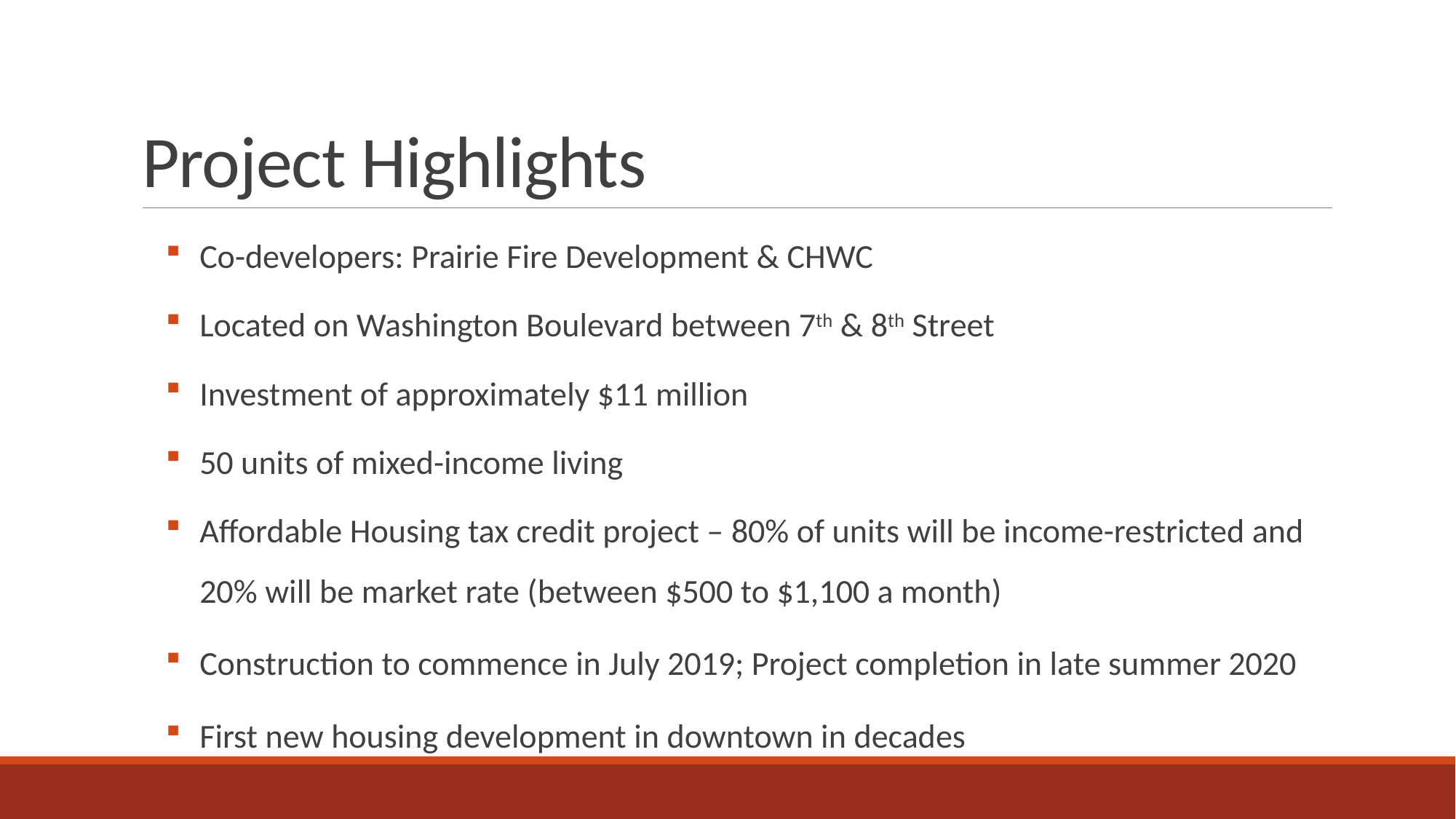

# Project Highlights
Co-developers: Prairie Fire Development & CHWC
Located on Washington Boulevard between 7th & 8th Street
Investment of approximately $11 million
50 units of mixed-income living
Affordable Housing tax credit project – 80% of units will be income-restricted and 20% will be market rate (between $500 to $1,100 a month)
Construction to commence in July 2019; Project completion in late summer 2020
First new housing development in downtown in decades